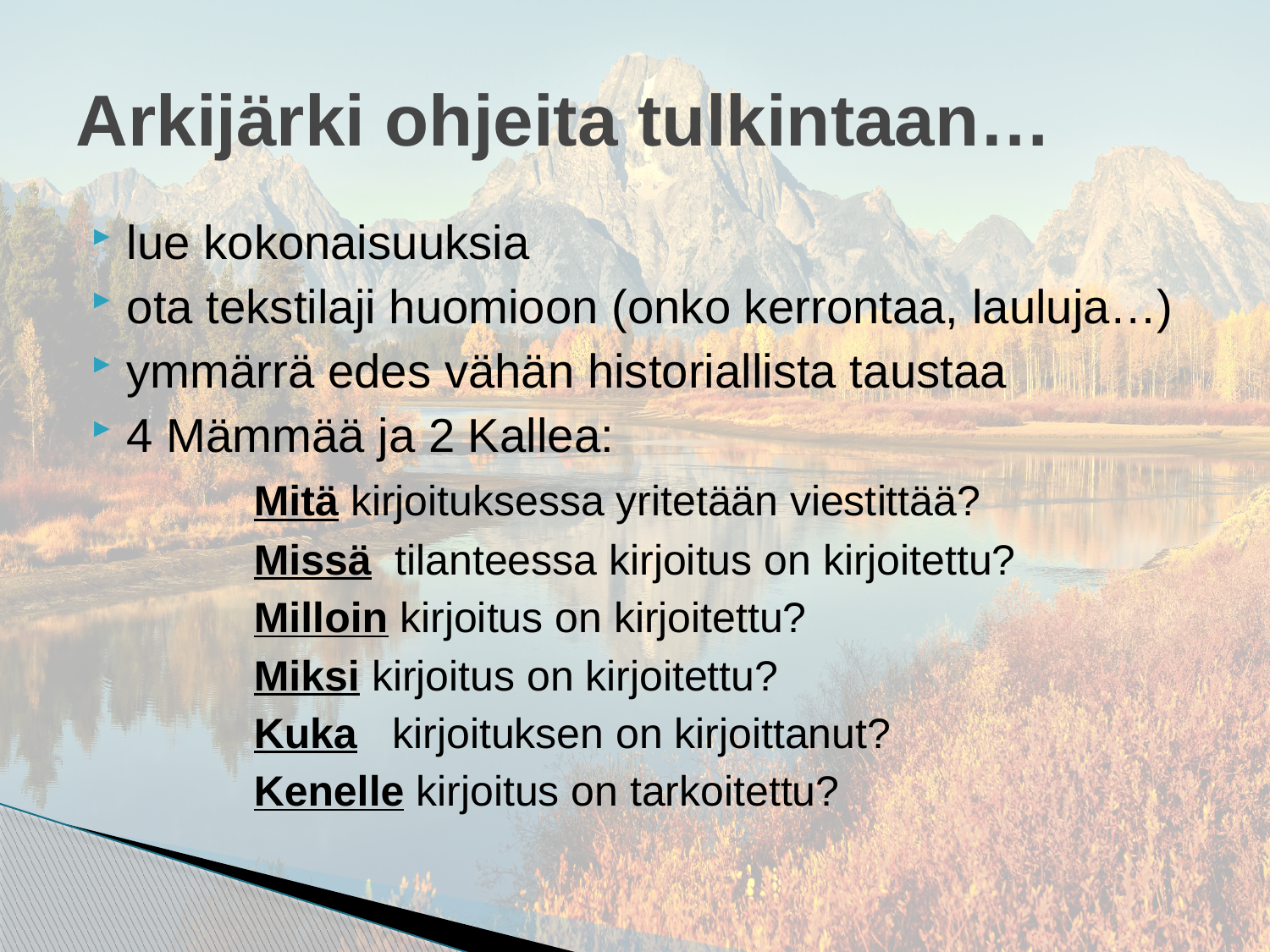

# Arkijärki ohjeita tulkintaan…
lue kokonaisuuksia
ota tekstilaji huomioon (onko kerrontaa, lauluja…)
ymmärrä edes vähän historiallista taustaa
4 Mämmää ja 2 Kallea:
		Mitä kirjoituksessa yritetään viestittää?
		Missä  tilanteessa kirjoitus on kirjoitettu?
		Milloin kirjoitus on kirjoitettu?
		Miksi kirjoitus on kirjoitettu?
		Kuka	 kirjoituksen on kirjoittanut?
		Kenelle kirjoitus on tarkoitettu?